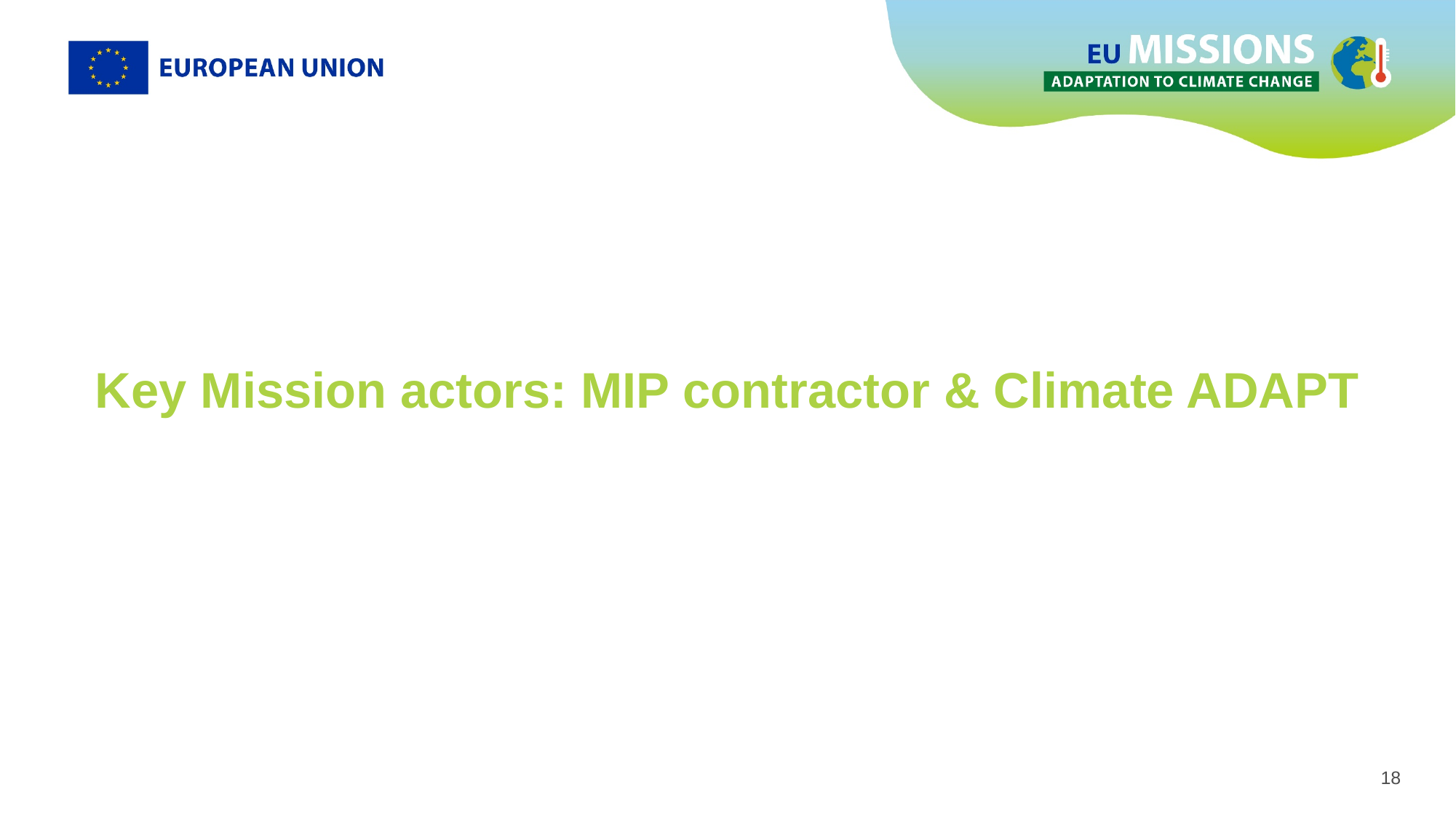

Key Mission actors: MIP contractor & Climate ADAPT